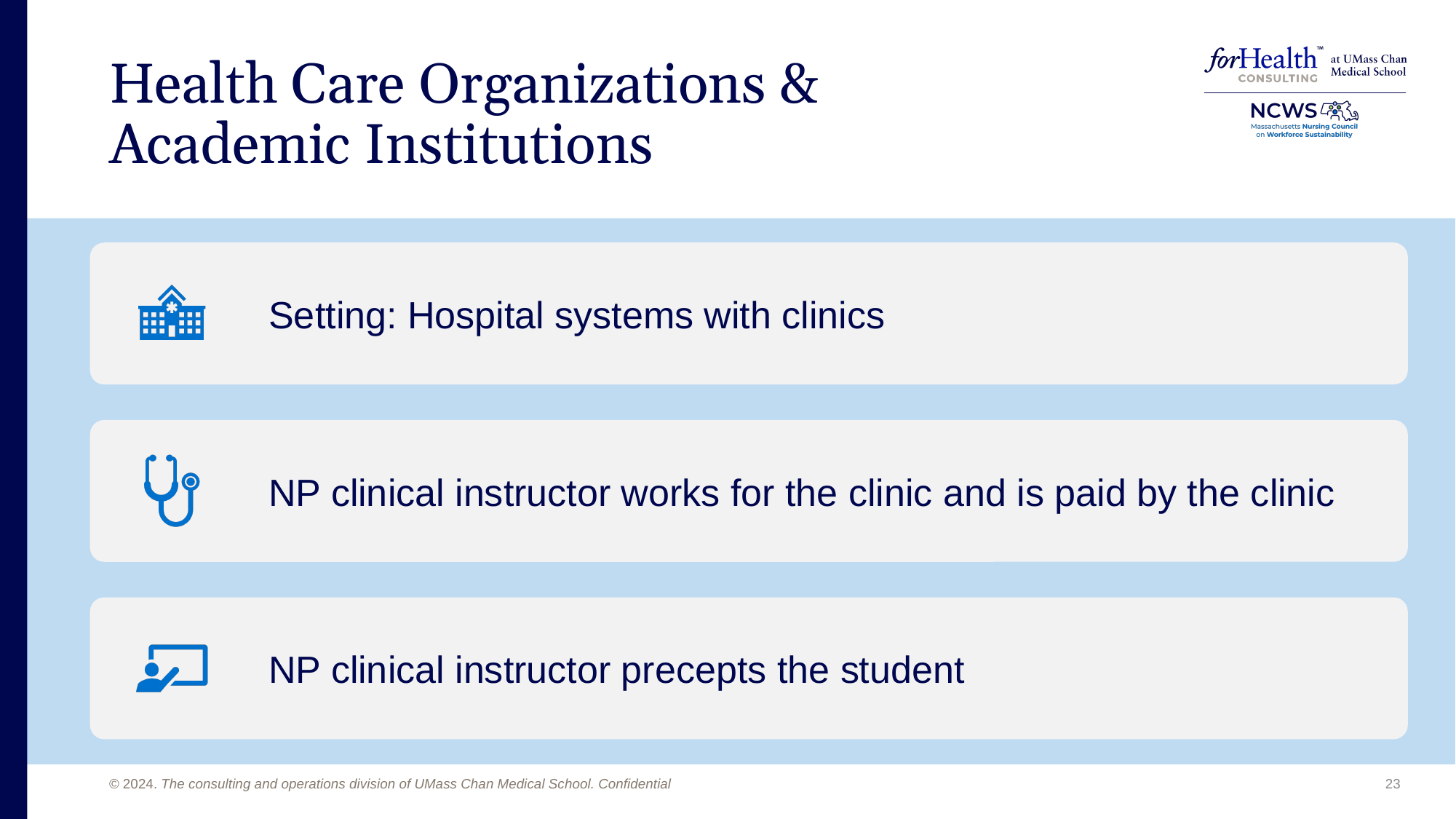

# Health Care Organizations & Academic Institutions
Setting: Hospital systems with clinics
NP clinical instructor works for the clinic and is paid by the clinic
NP clinical instructor precepts the student
23